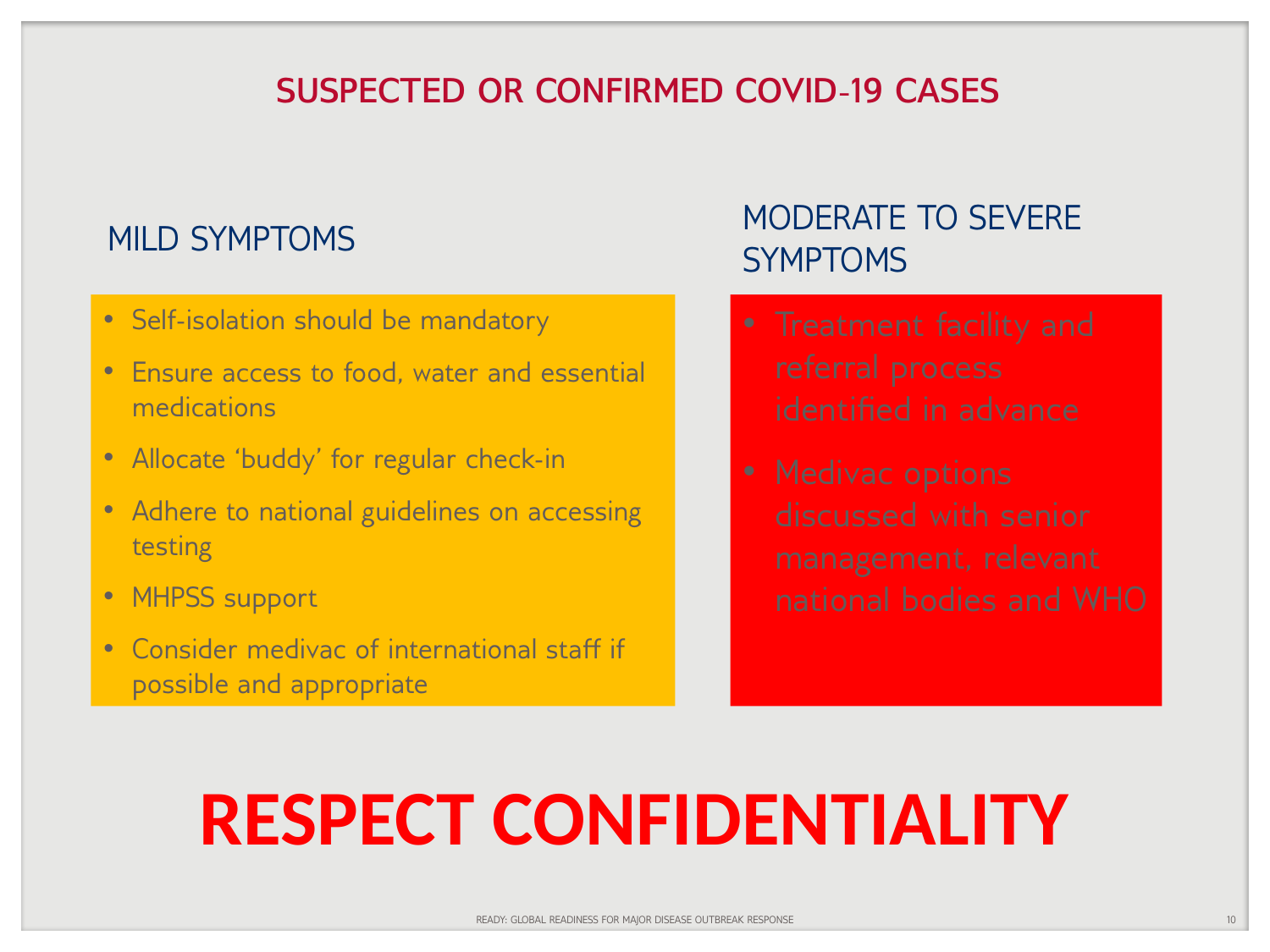

SUSPECTED OR CONFIRMED COVID-19 CASES
Moderate to severe symptoms
MILD symptoms
Self-isolation should be mandatory
Ensure access to food, water and essential medications
Allocate ‘buddy’ for regular check-in
Adhere to national guidelines on accessing testing
MHPSS support
Consider medivac of international staff if possible and appropriate
Treatment facility and referral process identified in advance
Medivac options discussed with senior management, relevant national bodies and WHO
RESPECT CONFIDENTIALITY
READY: GLOBAL READINESS FOR MAJOR DISEASE OUTBREAK RESPONSE
10